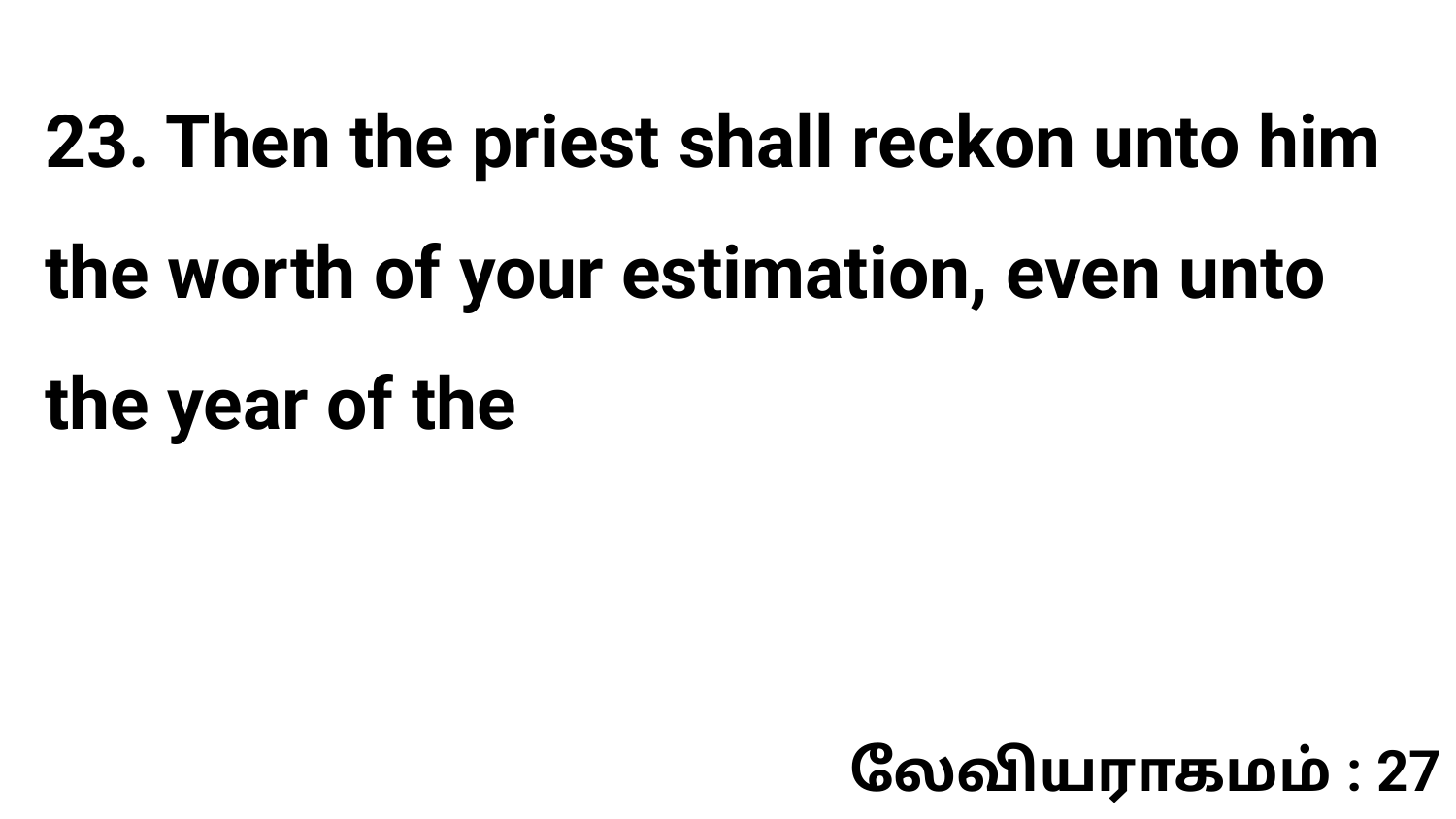

23. Then the priest shall reckon unto him the worth of your estimation, even unto the year of the
லேவியராகமம் : 27